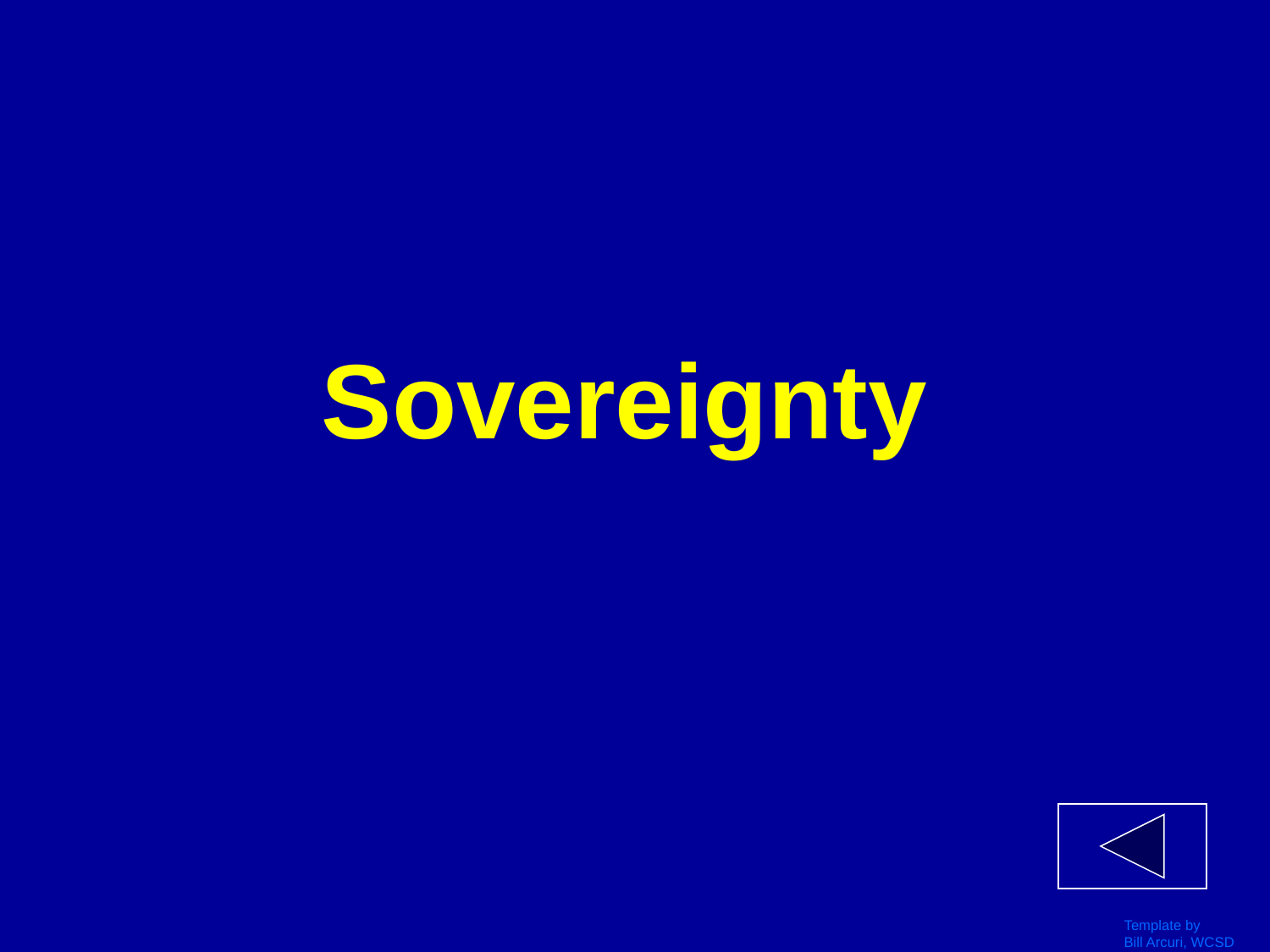

# Sovereignty

Template by
Bill Arcuri, WCSD